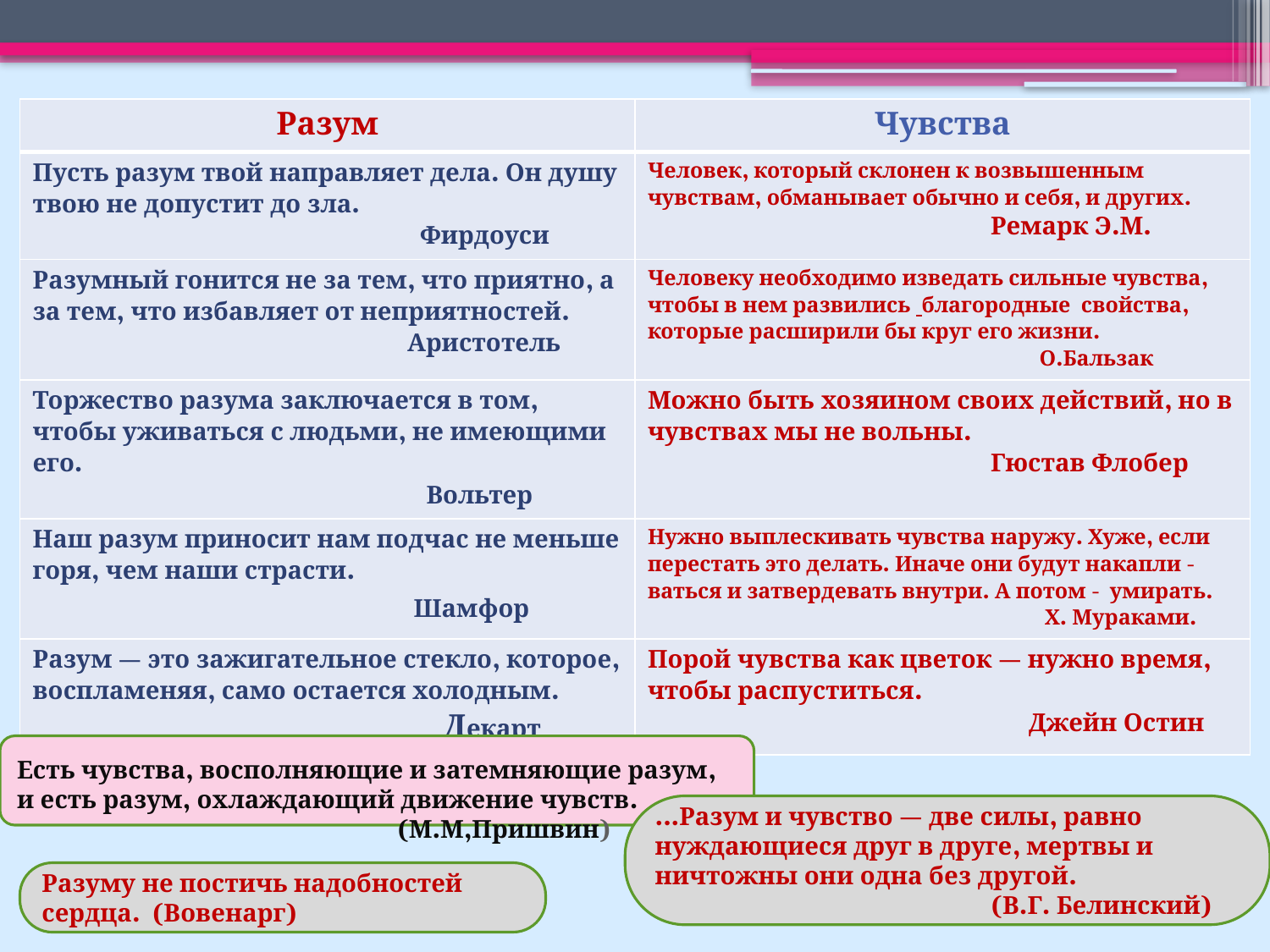

| Разум | Чувства |
| --- | --- |
| Пусть разум твой направляет дела. Он душу твою не допустит до зла. Фирдоуси | Человек, который склонен к возвышенным чувствам, обманывает обычно и себя, и других. Ремарк Э.М. |
| Разумный гонится не за тем, что приятно, а за тем, что избавляет от неприятностей. Аристотель | Человеку необходимо изведать сильные чувства, чтобы в нем развились  благородные свойства, которые расширили бы круг его жизни. О.Бальзак |
| Торжество разума заключается в том, чтобы уживаться с людьми, не имеющими его. Вольтер | Можно быть хозяином своих действий, но в чувствах мы не вольны. Гюстав Флобер |
| Наш разум приносит нам подчас не меньше горя, чем наши страсти. Шамфор | Нужно выплескивать чувства наружу. Хуже, если перестать это делать. Иначе они будут накапли -ваться и затвердевать внутри. А потом - умирать. Х. Мураками. |
| Разум — это зажигательное стекло, которое, воспламеняя, само остается холодным. Декарт | Порой чувства как цветок — нужно время, чтобы распуститься. Джейн Остин |

Есть чувства, восполняющие и затемняющие разум, и есть разум, охлаждающий движение чувств.
                                                            (М.М,Пришвин)

...Разум и чувство — две силы, равно нуждающиеся друг в друге, мертвы и ничтожны они одна без другой.
                                                     (В.Г. Белинский)

Разуму не постичь надобностей сердца.  (Вовенарг)